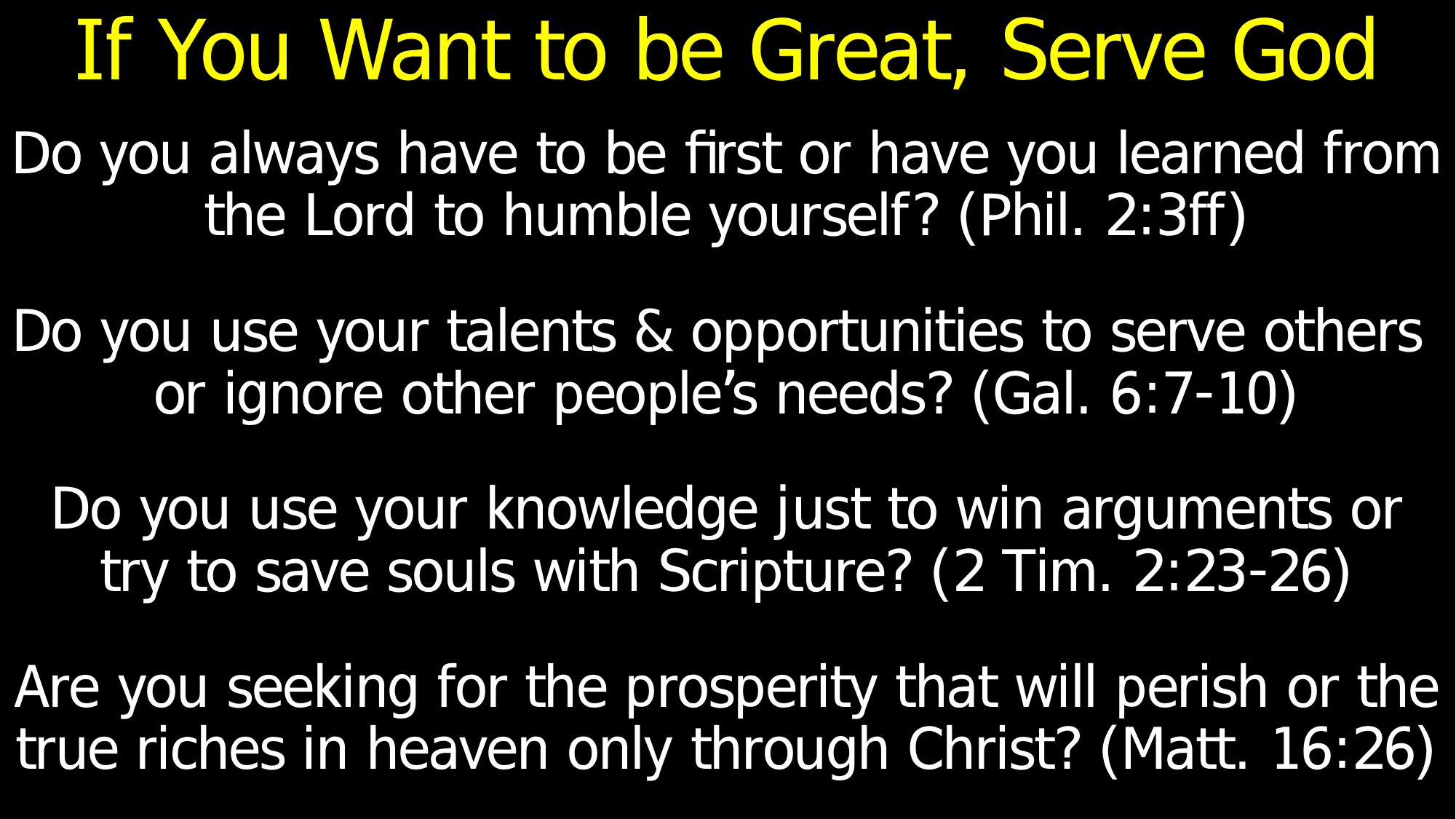

# If You Want to be Great, Serve God
Do you always have to be first or have you learned from the Lord to humble yourself? (Phil. 2:3ff)

Do you use your talents & opportunities to serve others  or ignore other people’s needs? (Gal. 6:7-10)

Do you use your knowledge just to win arguments or try to save souls with Scripture? (2 Tim. 2:23-26)

Are you seeking for the prosperity that will perish or the true riches in heaven only through Christ? (Matt. 16:26)